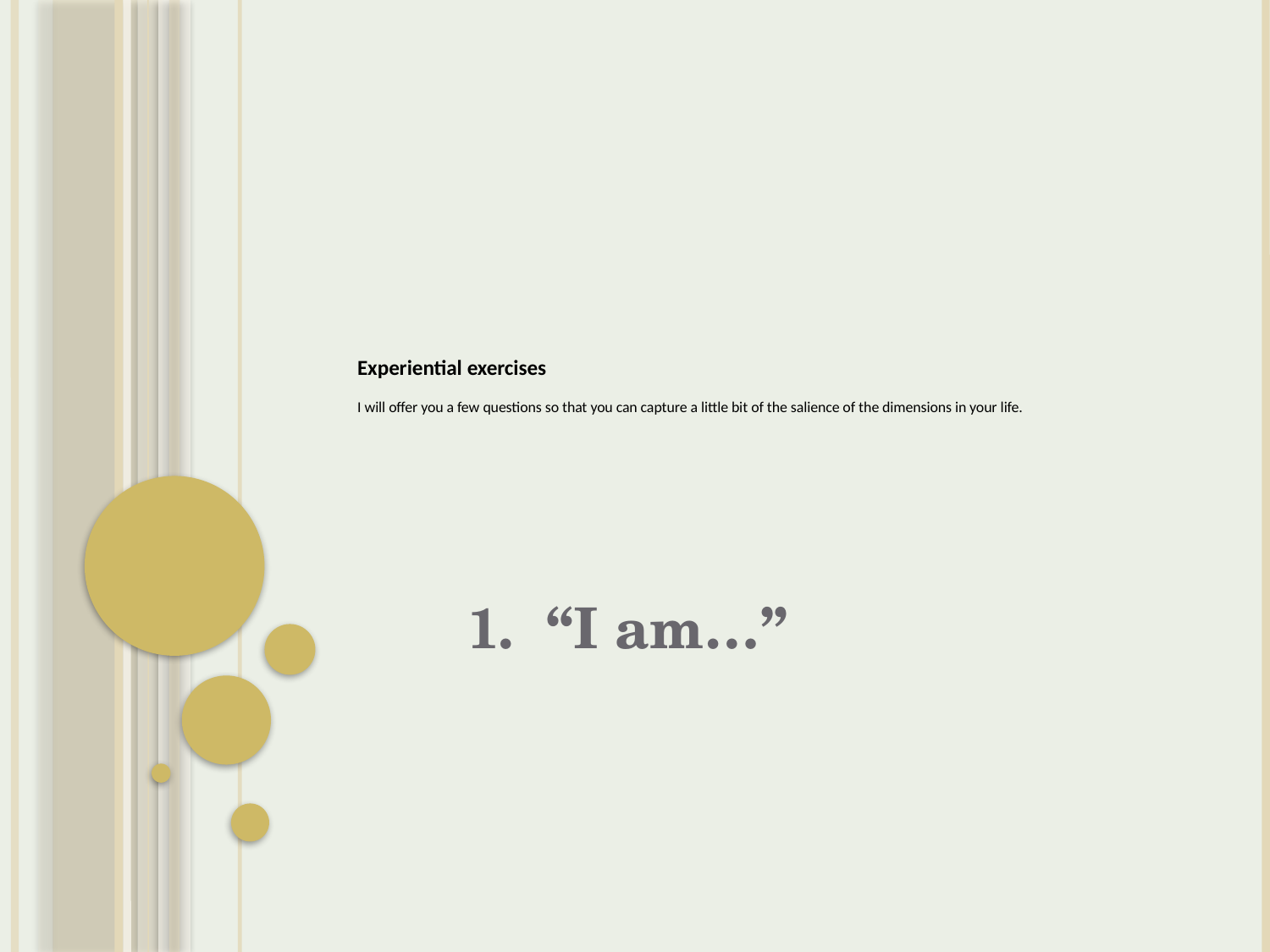

# Experiential exercises I will offer you a few questions so that you can capture a little bit of the salience of the dimensions in your life.
1.  “I am…”